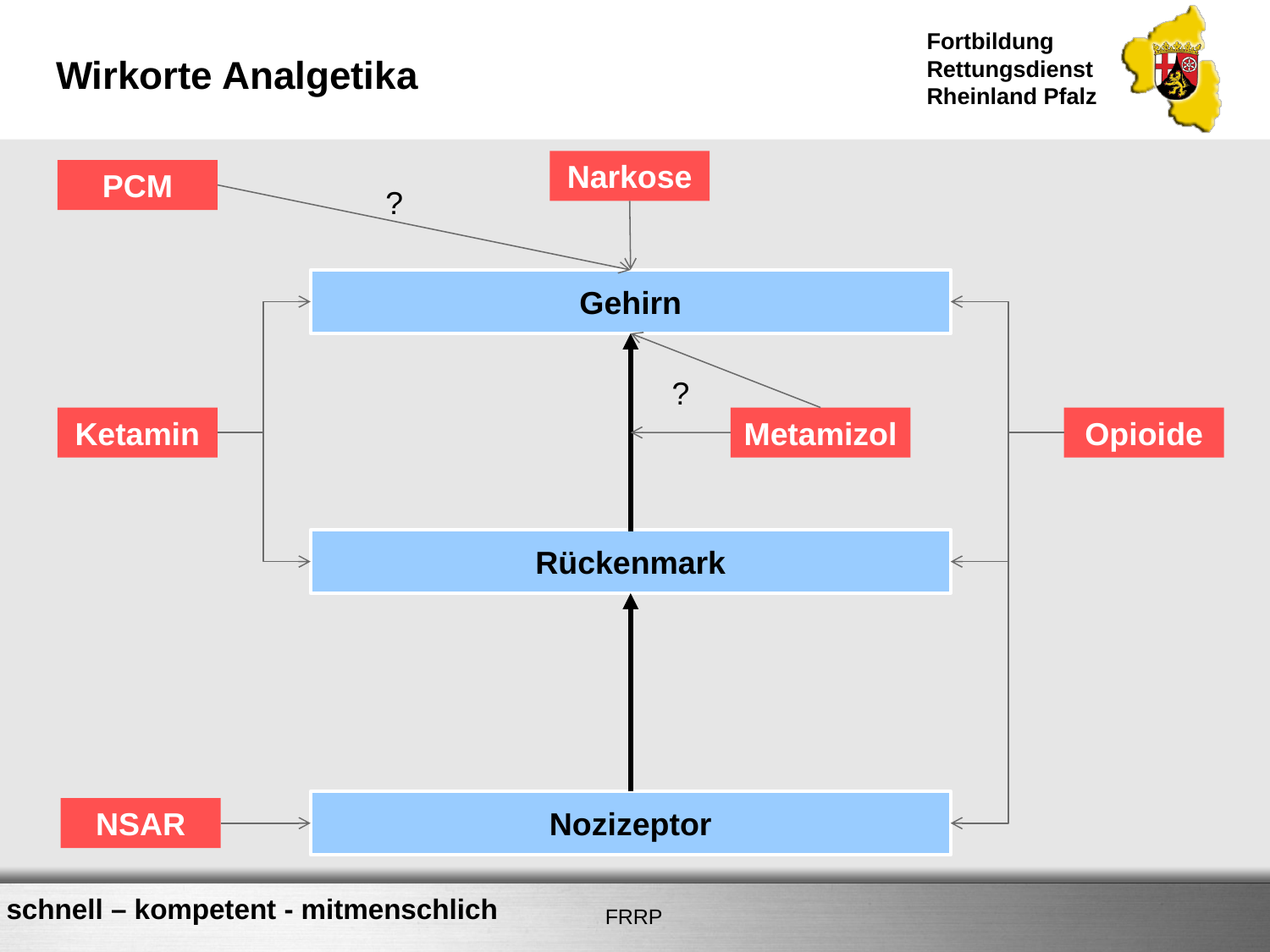

# Wirkorte Analgetika
Narkose
PCM
?
Gehirn
?
Ketamin
Metamizol
Opioide
Rückenmark
Nozizeptor
NSAR